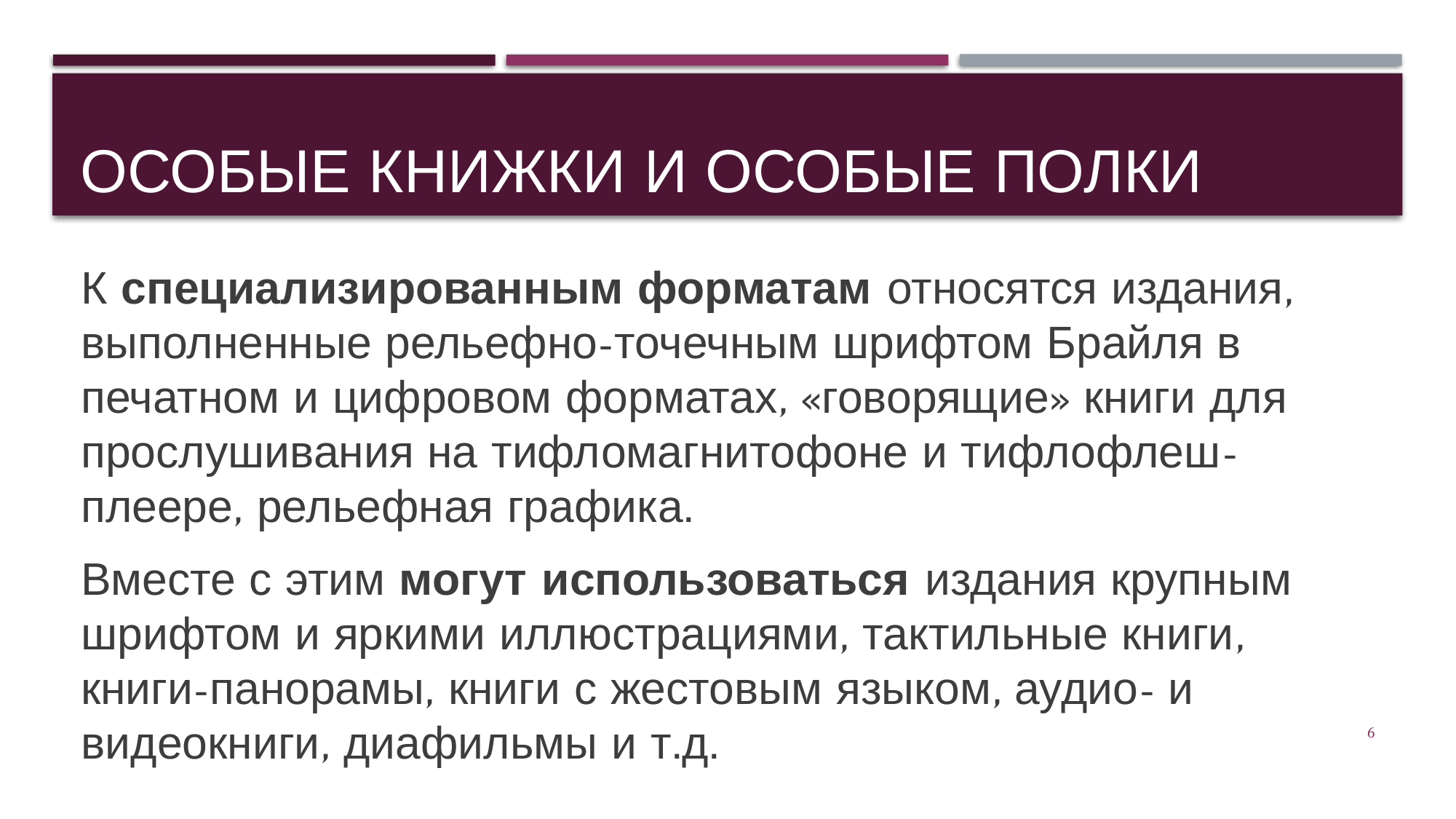

# Особые книжки и особые полки
К специализированным форматам относятся издания, выполненные рельефно-точечным шрифтом Брайля в печатном и цифровом форматах, «говорящие» книги для прослушивания на тифломагнитофоне и тифлофлеш-плеере, рельефная графика.
Вместе с этим могут использоваться издания крупным шрифтом и яркими иллюстрациями, тактильные книги, книги-панорамы, книги с жестовым языком, аудио- и видеокниги, диафильмы и т.д.
6